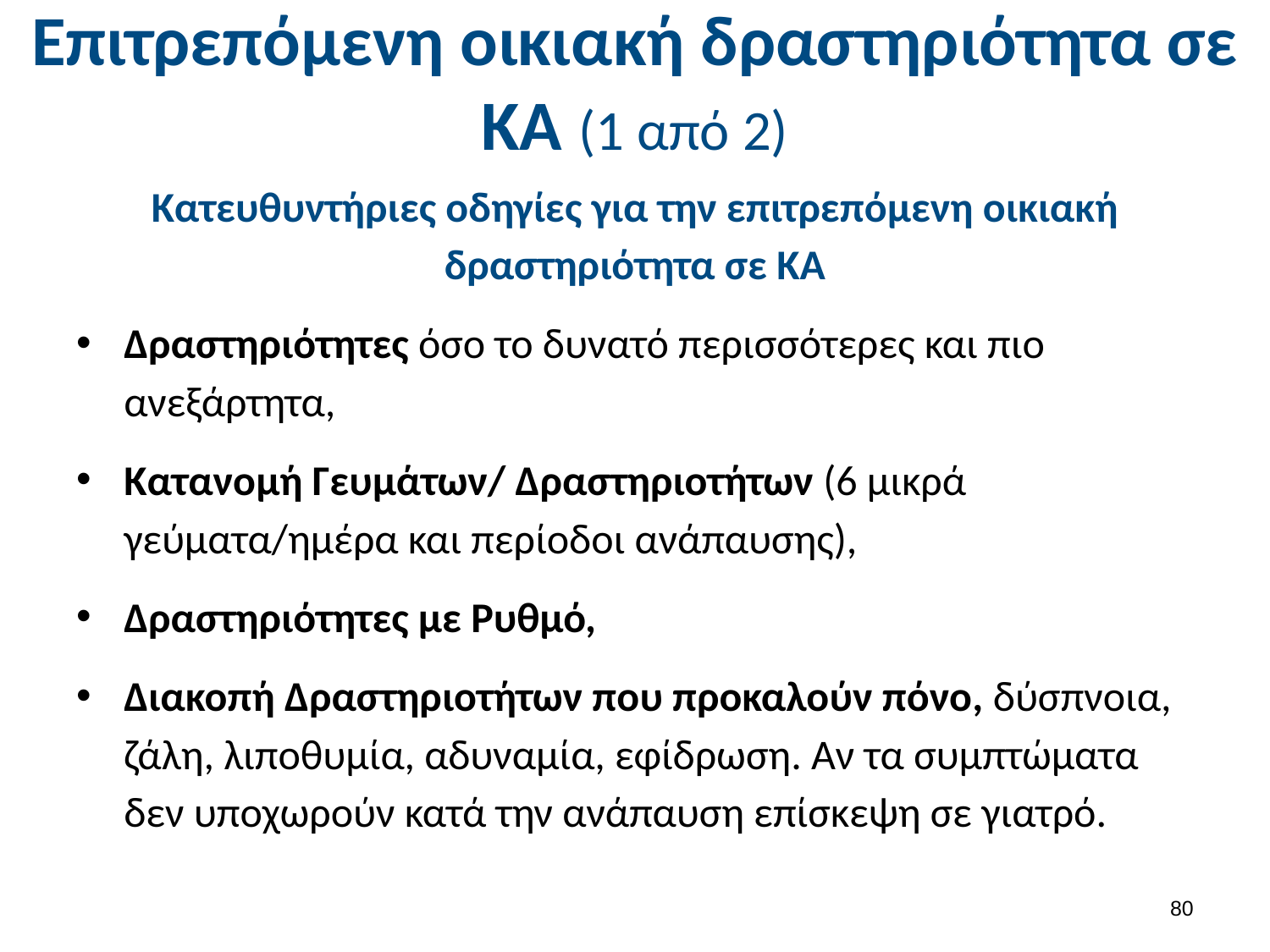

# Επιτρεπόμενη οικιακή δραστηριότητα σε ΚΑ (1 από 2)
Κατευθυντήριες οδηγίες για την επιτρεπόμενη οικιακή δραστηριότητα σε ΚΑ
Δραστηριότητες όσο το δυνατό περισσότερες και πιο ανεξάρτητα,
Κατανομή Γευμάτων/ Δραστηριοτήτων (6 μικρά γεύματα/ημέρα και περίοδοι ανάπαυσης),
Δραστηριότητες με Ρυθμό,
Διακοπή Δραστηριοτήτων που προκαλούν πόνο, δύσπνοια, ζάλη, λιποθυμία, αδυναμία, εφίδρωση. Αν τα συμπτώματα δεν υποχωρούν κατά την ανάπαυση επίσκεψη σε γιατρό.
80